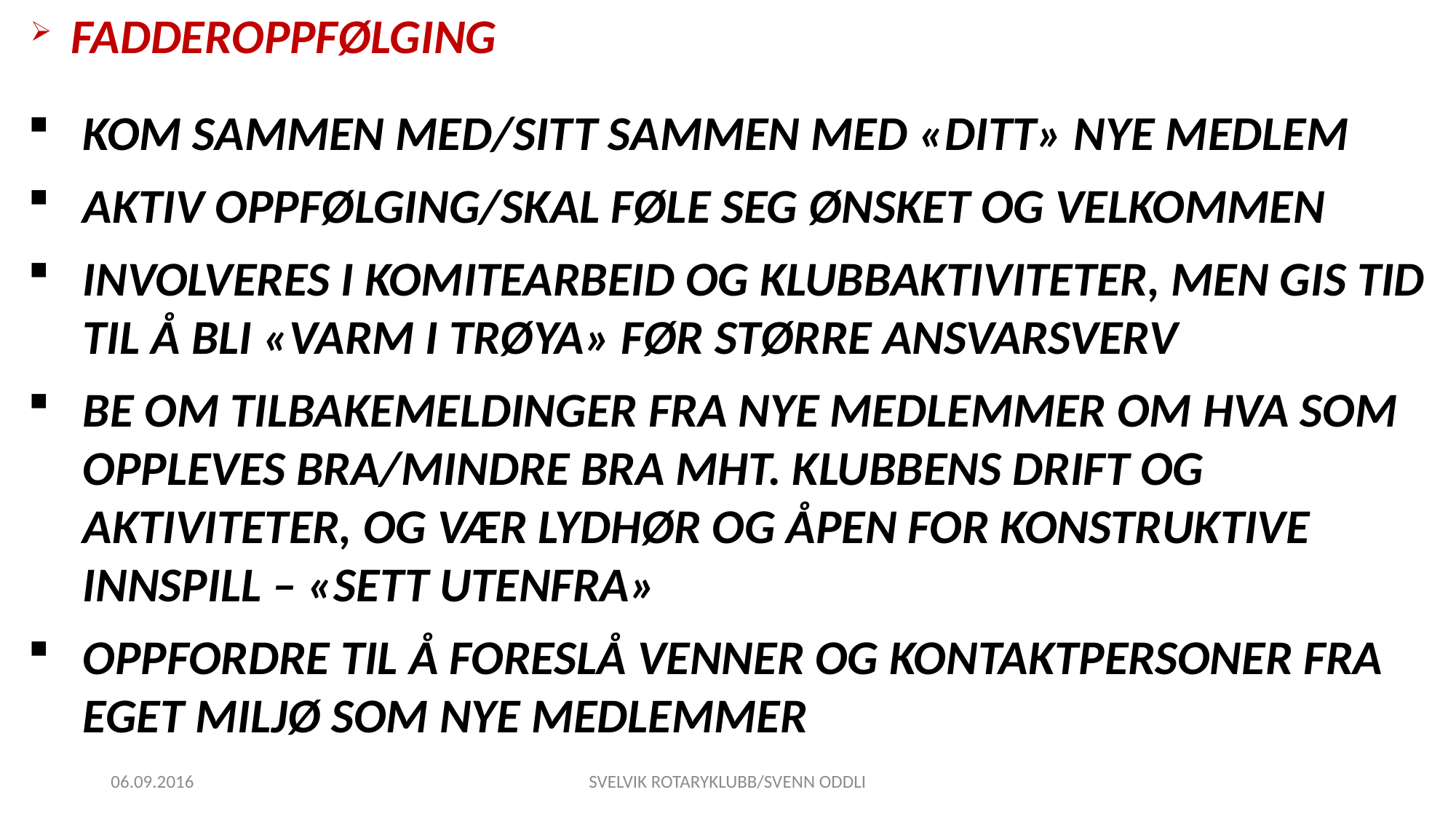

FADDEROPPFØLGING
KOM SAMMEN MED/SITT SAMMEN MED «DITT» NYE MEDLEM

AKTIV OPPFØLGING/SKAL FØLE SEG ØNSKET OG VELKOMMEN

INVOLVERES I KOMITEARBEID OG KLUBBAKTIVITETER, MEN GIS TID TIL Å BLI «VARM I TRØYA» FØR STØRRE ANSVARSVERV

BE OM TILBAKEMELDINGER FRA NYE MEDLEMMER OM HVA SOM OPPLEVES BRA/MINDRE BRA MHT. KLUBBENS DRIFT OG AKTIVITETER, OG VÆR LYDHØR OG ÅPEN FOR KONSTRUKTIVE INNSPILL – «SETT UTENFRA»

OPPFORDRE TIL Å FORESLÅ VENNER OG KONTAKTPERSONER FRA EGET MILJØ SOM NYE MEDLEMMER

06.09.2016
SVELVIK ROTARYKLUBB/SVENN ODDLI